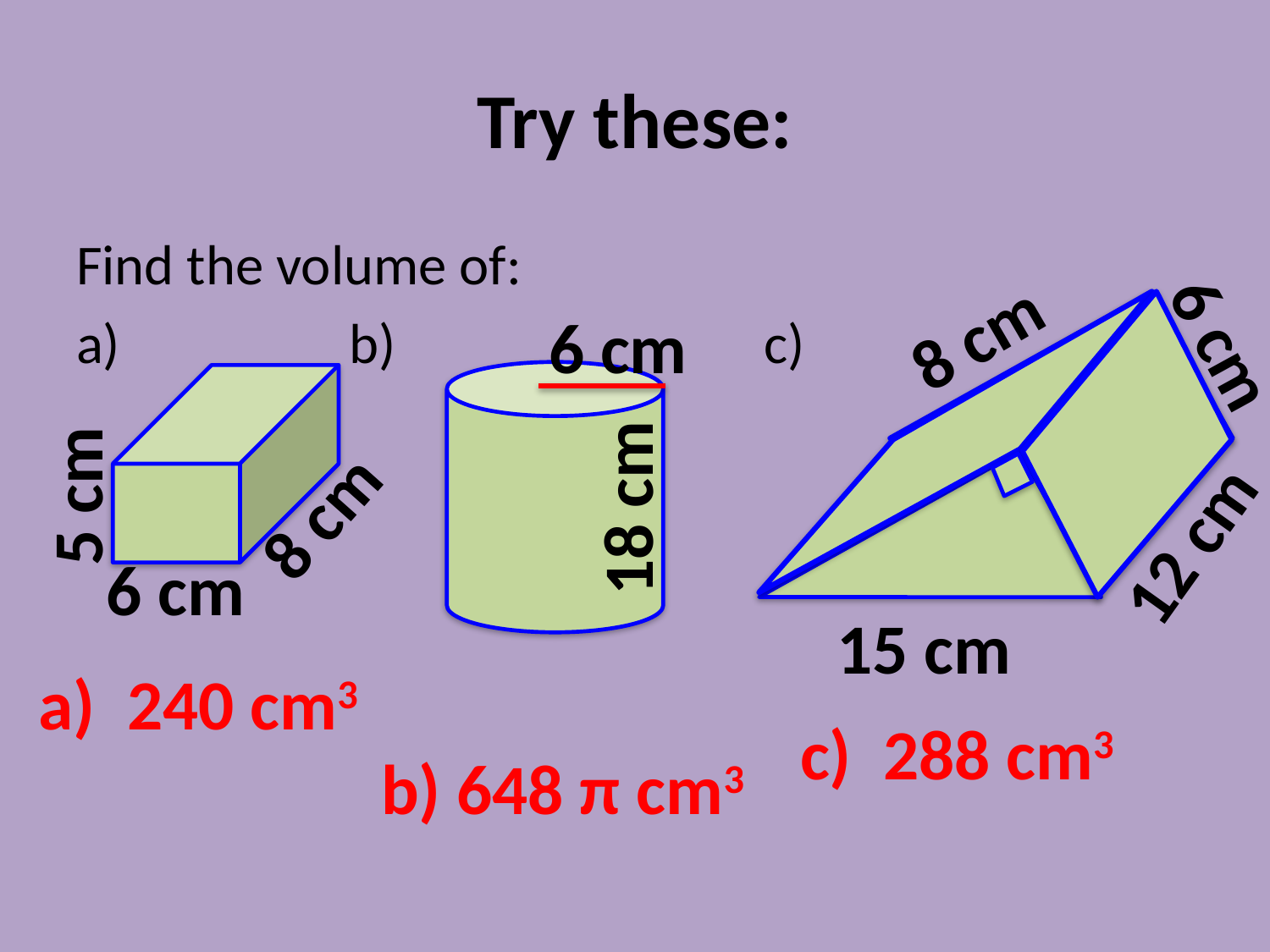

# Try these:
Find the volume of:
a)                  b)                             c)
8 cm

6 cm
6 cm

18 cm
5 cm

8 cm
12 cm

6 cm
15 cm
a)  240 cm3
c)  288 cm3
b) 648 π cm3